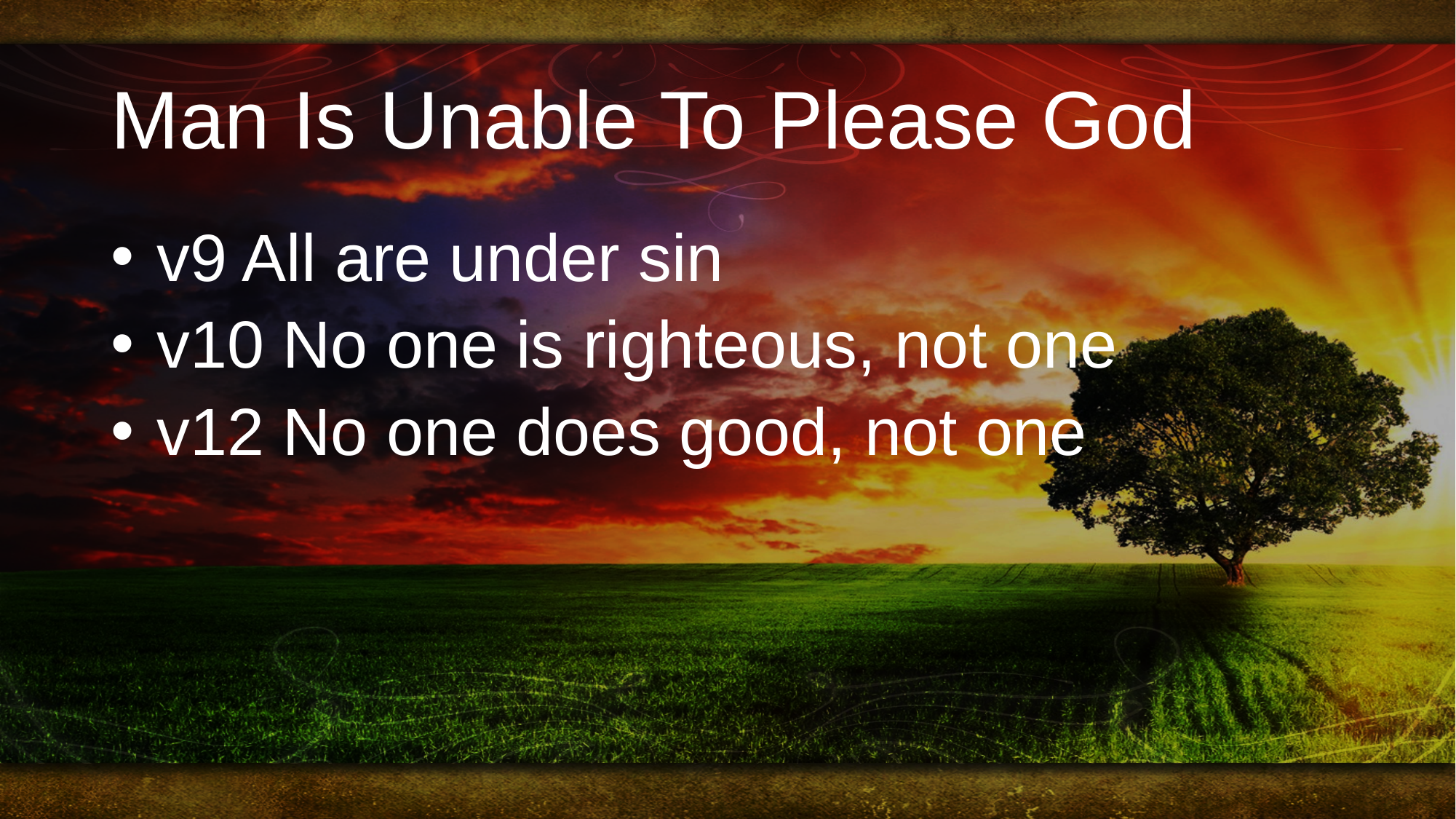

# Man Is Unable To Please God
 v9 All are under sin
 v10 No one is righteous, not one
 v12 No one does good, not one